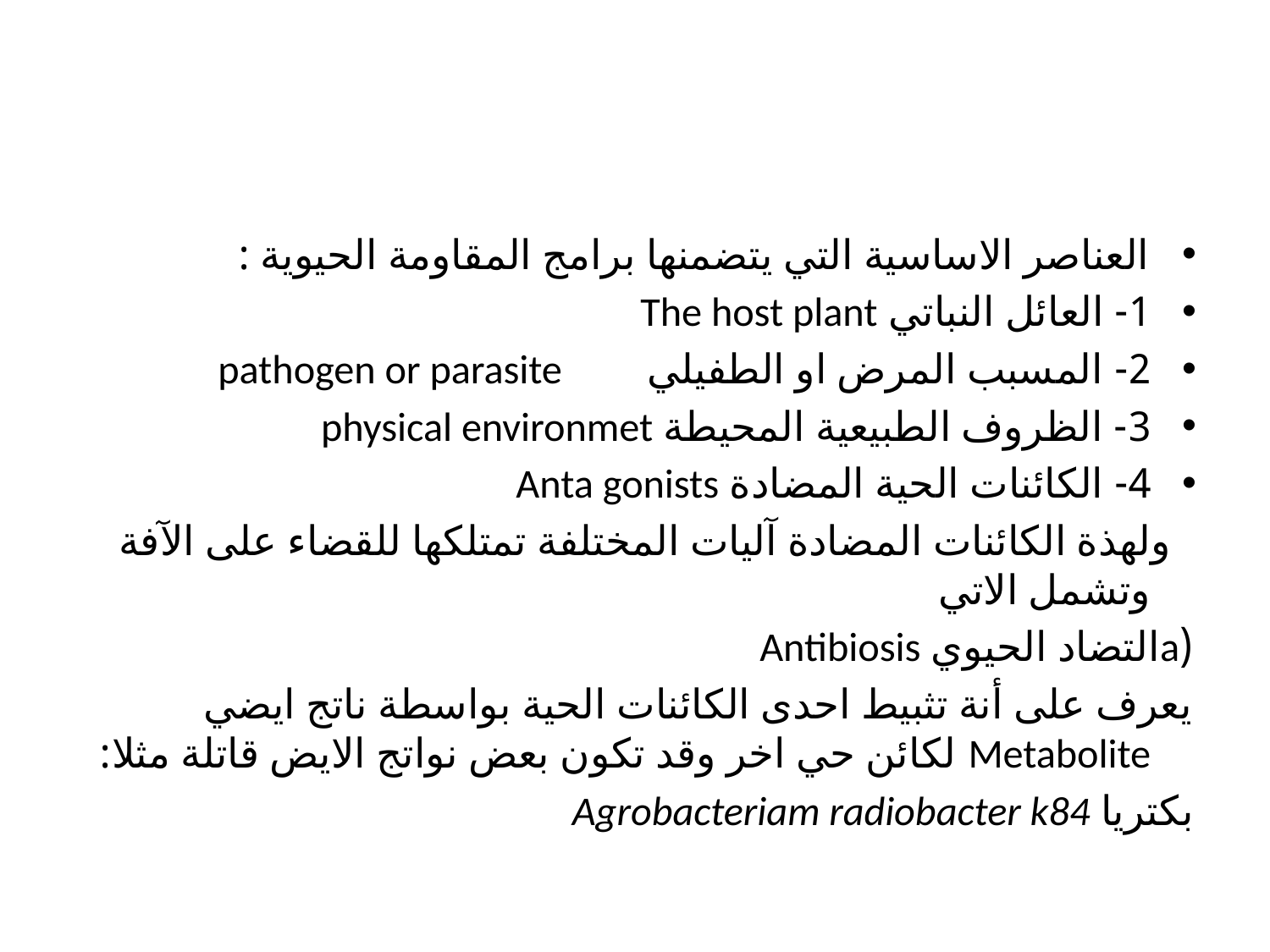

#
العناصر الاساسية التي يتضمنها برامج المقاومة الحيوية :
1- العائل النباتي The host plant
2- المسبب المرض او الطفيلي        pathogen or parasite
3- الظروف الطبيعية المحيطة physical environmet
4- الكائنات الحية المضادة Anta gonists
  ولهذة الكائنات المضادة آليات المختلفة تمتلكها للقضاء على الآفة وتشمل الاتي
(aالتضاد الحيوي Antibiosis
يعرف على أنة تثبيط احدى الكائنات الحية بواسطة ناتج ايضي Metabolite لكائن حي اخر وقد تكون بعض نواتج الايض قاتلة مثلا:
بكتريا Agrobacteriam radiobacter k84